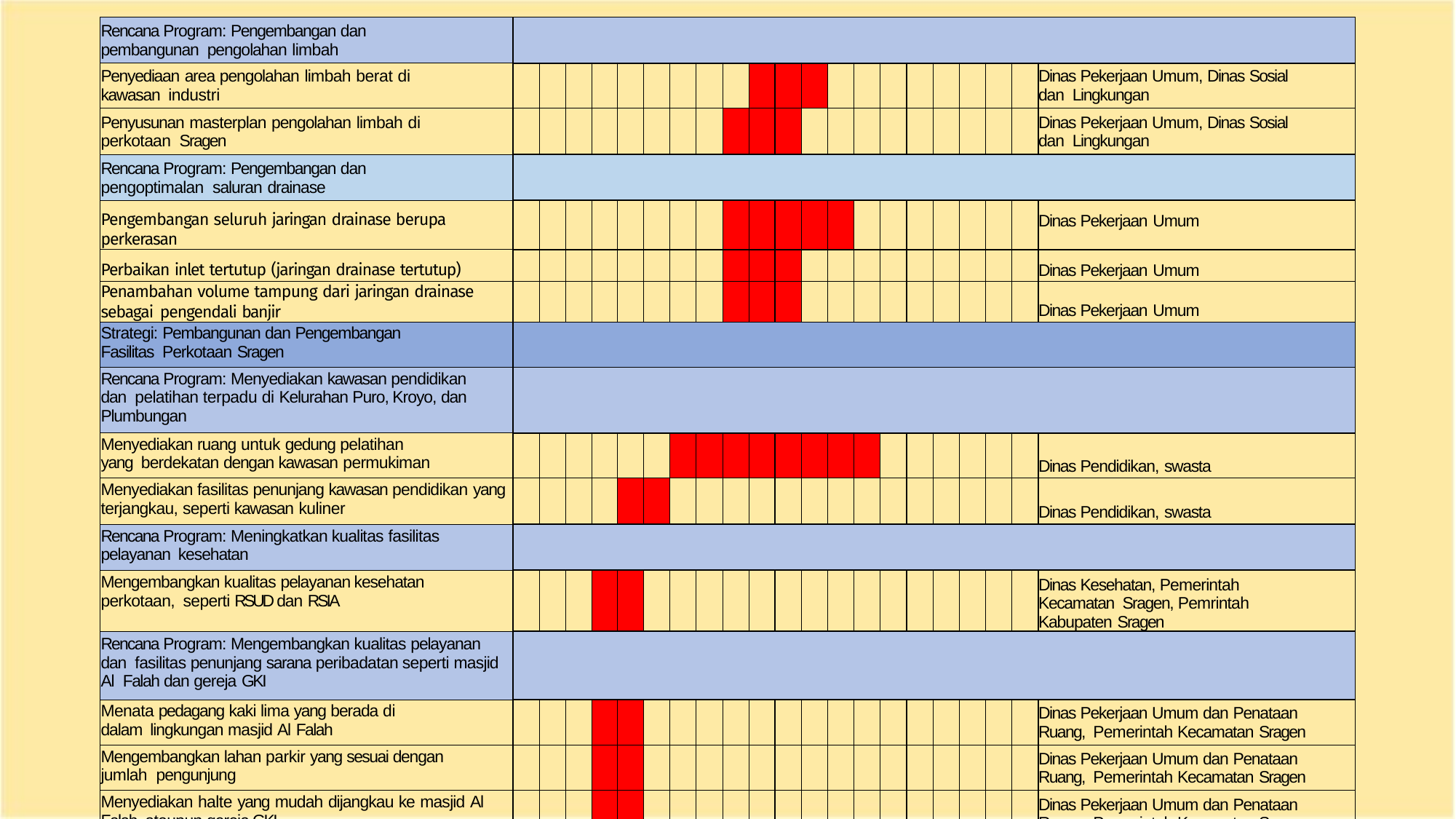

| Rencana Program: Pengembangan dan pembangunan pengolahan limbah |  |  |  |  |  |  |  |  |  |  |  |  |  |  |  |  |  |  |  |  |  |
| --- | --- | --- | --- | --- | --- | --- | --- | --- | --- | --- | --- | --- | --- | --- | --- | --- | --- | --- | --- | --- | --- |
| Penyediaan area pengolahan limbah berat di kawasan industri |  |  |  |  |  |  |  |  |  |  |  |  |  |  |  |  |  |  |  |  | Dinas Pekerjaan Umum, Dinas Sosial dan Lingkungan |
| Penyusunan masterplan pengolahan limbah di perkotaan Sragen |  |  |  |  |  |  |  |  |  |  |  |  |  |  |  |  |  |  |  |  | Dinas Pekerjaan Umum, Dinas Sosial dan Lingkungan |
| Rencana Program: Pengembangan dan pengoptimalan saluran drainase |  |  |  |  |  |  |  |  |  |  |  |  |  |  |  |  |  |  |  |  |  |
| Pengembangan seluruh jaringan drainase berupa perkerasan |  |  |  |  |  |  |  |  |  |  |  |  |  |  |  |  |  |  |  |  | Dinas Pekerjaan Umum |
| Perbaikan inlet tertutup (jaringan drainase tertutup) |  |  |  |  |  |  |  |  |  |  |  |  |  |  |  |  |  |  |  |  | Dinas Pekerjaan Umum |
| Penambahan volume tampung dari jaringan drainase sebagai pengendali banjir |  |  |  |  |  |  |  |  |  |  |  |  |  |  |  |  |  |  |  |  | Dinas Pekerjaan Umum |
| Strategi: Pembangunan dan Pengembangan Fasilitas Perkotaan Sragen |  |  |  |  |  |  |  |  |  |  |  |  |  |  |  |  |  |  |  |  |  |
| Rencana Program: Menyediakan kawasan pendidikan dan pelatihan terpadu di Kelurahan Puro, Kroyo, dan Plumbungan |  |  |  |  |  |  |  |  |  |  |  |  |  |  |  |  |  |  |  |  |  |
| Menyediakan ruang untuk gedung pelatihan yang berdekatan dengan kawasan permukiman |  |  |  |  |  |  |  |  |  |  |  |  |  |  |  |  |  |  |  |  | Dinas Pendidikan, swasta |
| Menyediakan fasilitas penunjang kawasan pendidikan yang terjangkau, seperti kawasan kuliner |  |  |  |  |  |  |  |  |  |  |  |  |  |  |  |  |  |  |  |  | Dinas Pendidikan, swasta |
| Rencana Program: Meningkatkan kualitas fasilitas pelayanan kesehatan |  |  |  |  |  |  |  |  |  |  |  |  |  |  |  |  |  |  |  |  |  |
| Mengembangkan kualitas pelayanan kesehatan perkotaan, seperti RSUD dan RSIA |  |  |  |  |  |  |  |  |  |  |  |  |  |  |  |  |  |  |  |  | Dinas Kesehatan, Pemerintah Kecamatan Sragen, Pemrintah Kabupaten Sragen |
| Rencana Program: Mengembangkan kualitas pelayanan dan fasilitas penunjang sarana peribadatan seperti masjid Al Falah dan gereja GKI |  |  |  |  |  |  |  |  |  |  |  |  |  |  |  |  |  |  |  |  |  |
| Menata pedagang kaki lima yang berada di dalam lingkungan masjid Al Falah |  |  |  |  |  |  |  |  |  |  |  |  |  |  |  |  |  |  |  |  | Dinas Pekerjaan Umum dan Penataan Ruang, Pemerintah Kecamatan Sragen |
| Mengembangkan lahan parkir yang sesuai dengan jumlah pengunjung |  |  |  |  |  |  |  |  |  |  |  |  |  |  |  |  |  |  |  |  | Dinas Pekerjaan Umum dan Penataan Ruang, Pemerintah Kecamatan Sragen |
| Menyediakan halte yang mudah dijangkau ke masjid Al Falah ataupun gereja GKI |  |  |  |  |  |  |  |  |  |  |  |  |  |  |  |  |  |  |  |  | Dinas Pekerjaan Umum dan Penataan Ruang, Pemerintah Kecamatan Sragen |